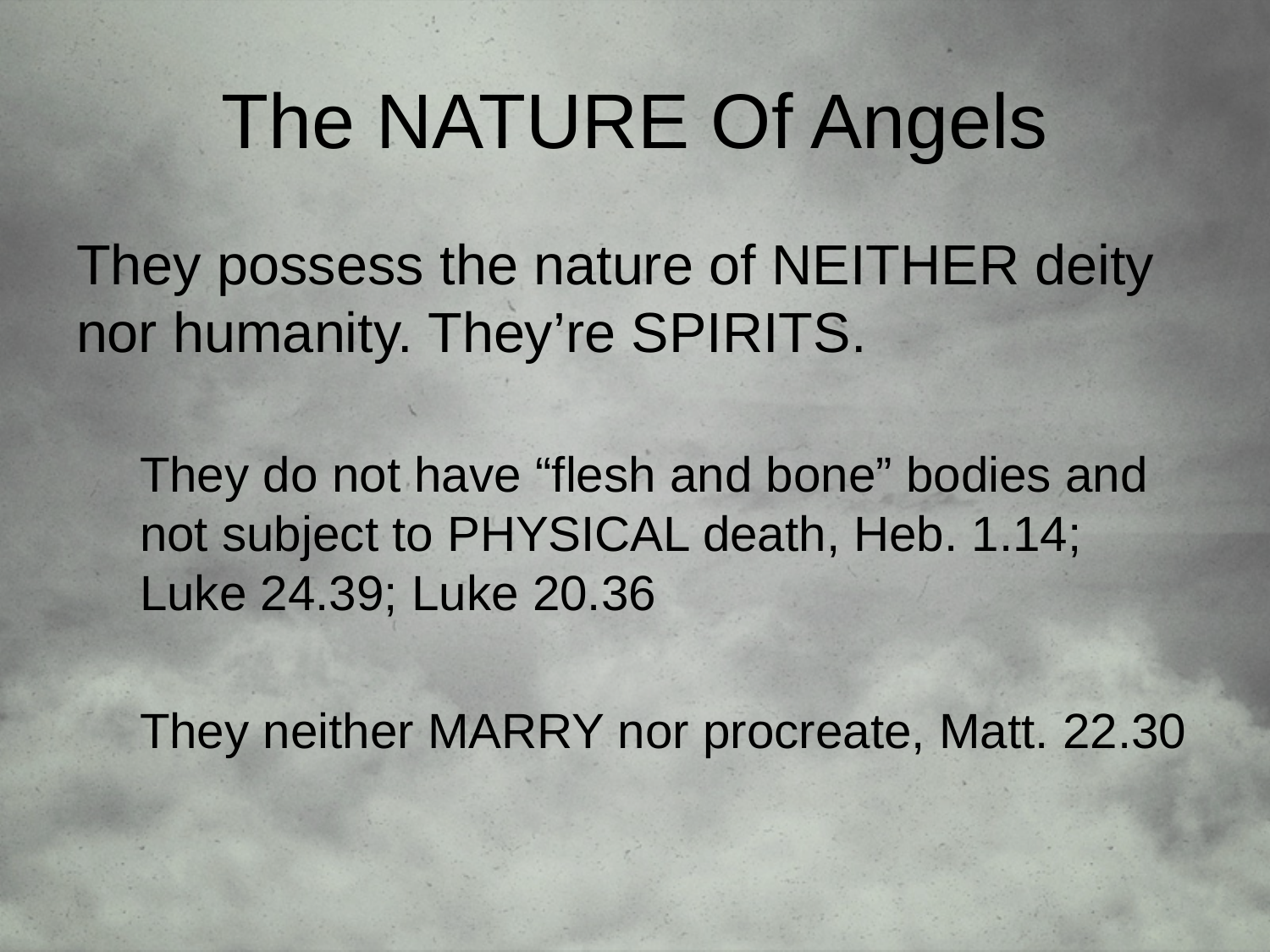

# The NATURE Of Angels
They possess the nature of NEITHER deity nor humanity. They’re SPIRITS.

They do not have “flesh and bone” bodies and not subject to PHYSICAL death, Heb. 1.14; Luke 24.39; Luke 20.36

They neither MARRY nor procreate, Matt. 22.30